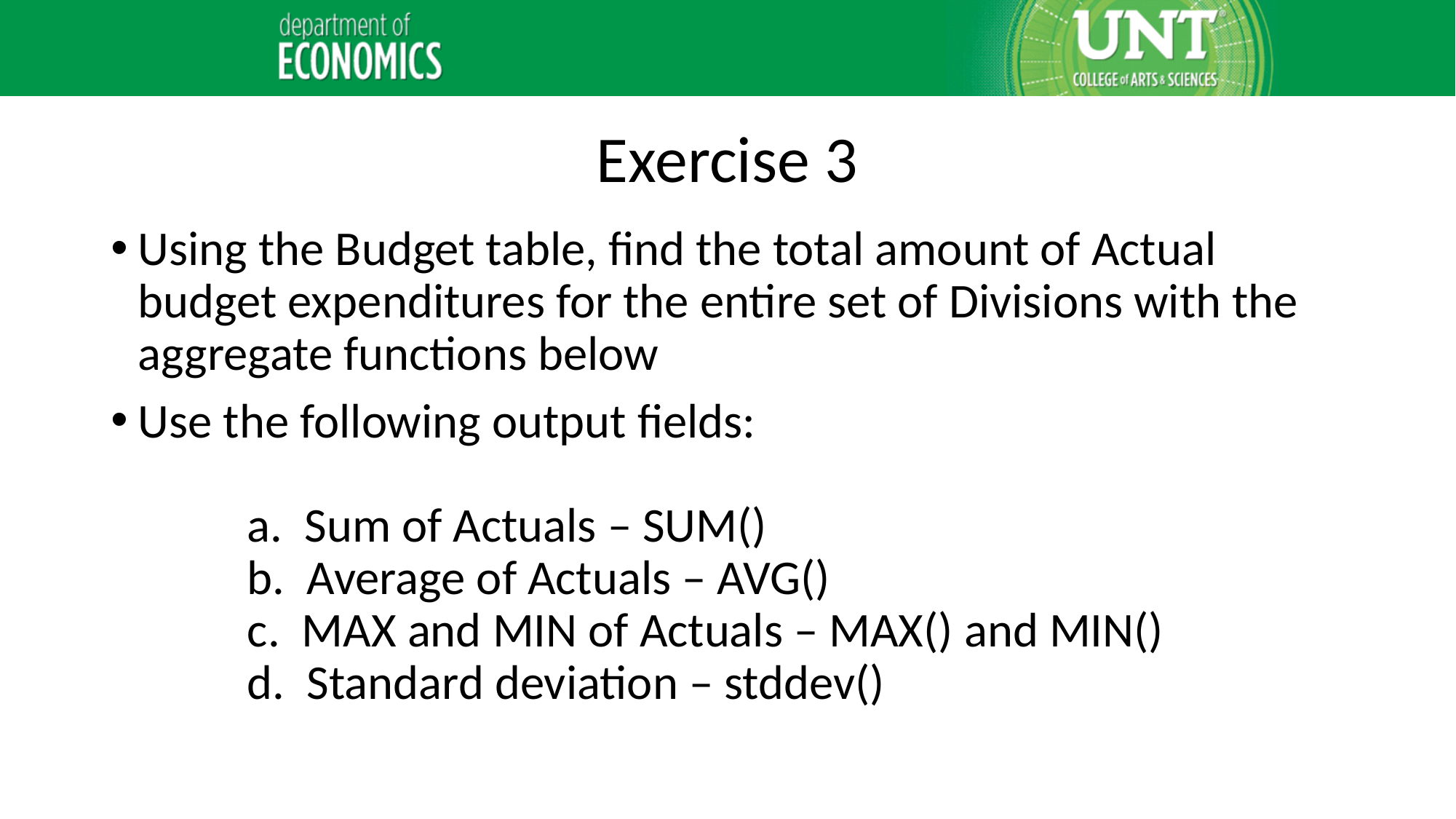

# Exercise 3
Using the Budget table, find the total amount of Actual budget expenditures for the entire set of Divisions with the aggregate functions below
Use the following output fields:
	a.  Sum of Actuals – SUM()
	b.  Average of Actuals – AVG()
	c.  MAX and MIN of Actuals – MAX() and MIN()
	d.  Standard deviation – stddev()